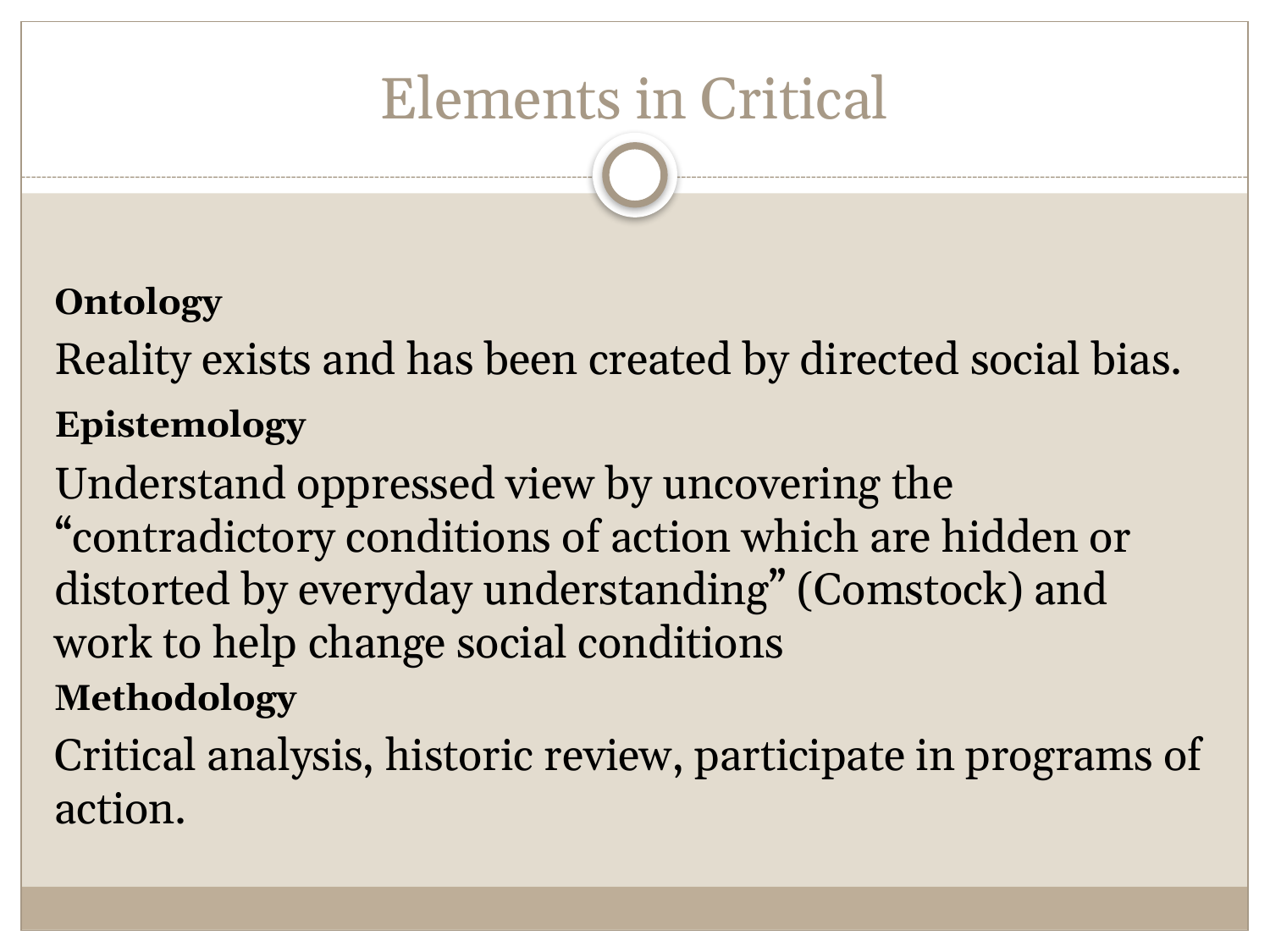

# Elements in Critical

Ontology
Reality exists and has been created by directed social bias.
Epistemology
Understand oppressed view by uncovering the “contradictory conditions of action which are hidden or distorted by everyday understanding” (Comstock) and work to help change social conditions
Methodology
Critical analysis, historic review, participate in programs of action.